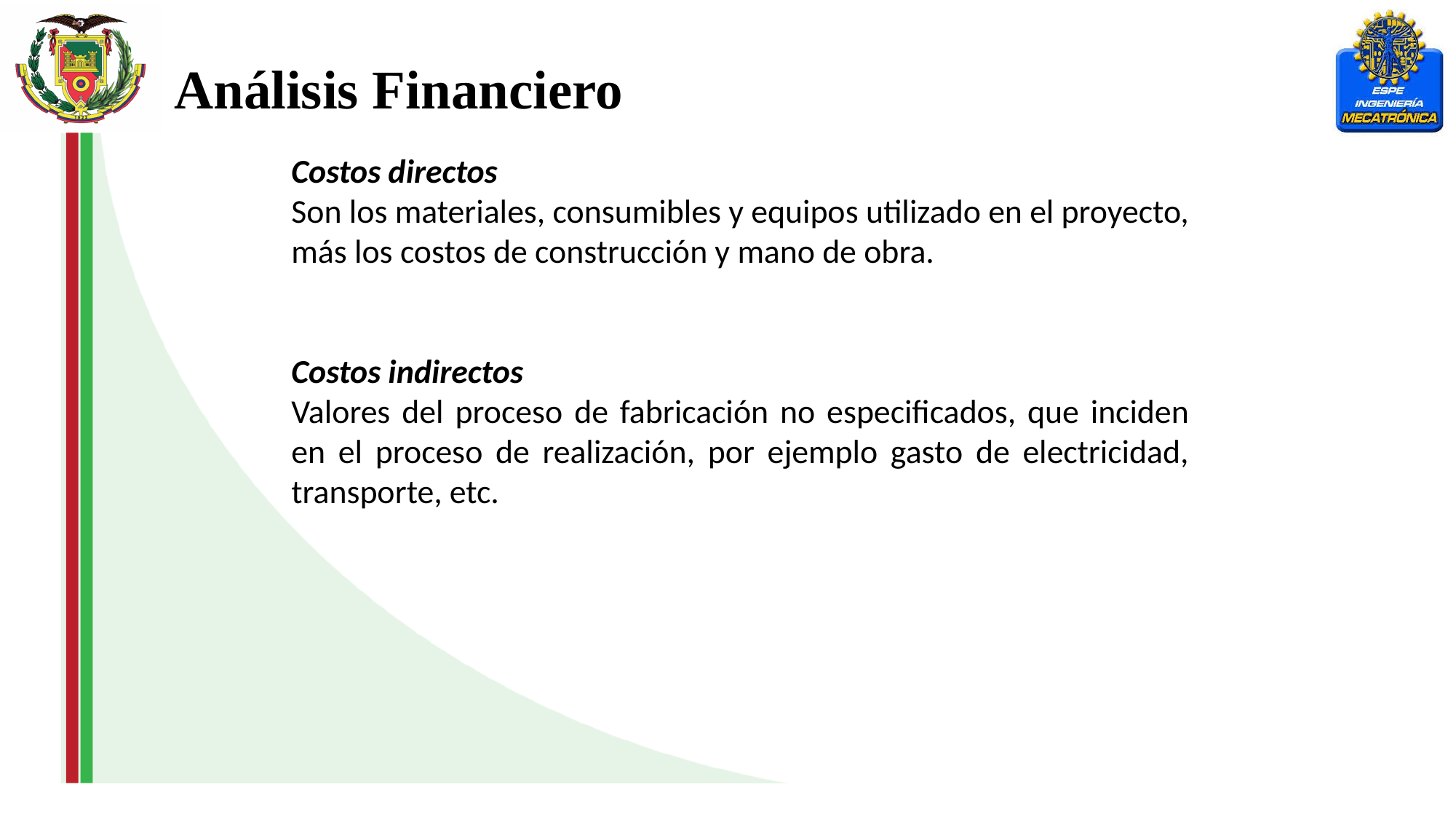

Análisis Financiero
Costos directos
Son los materiales, consumibles y equipos utilizado en el proyecto, más los costos de construcción y mano de obra.

Costos indirectos
Valores del proceso de fabricación no especificados, que inciden en el proceso de realización, por ejemplo gasto de electricidad, transporte, etc.